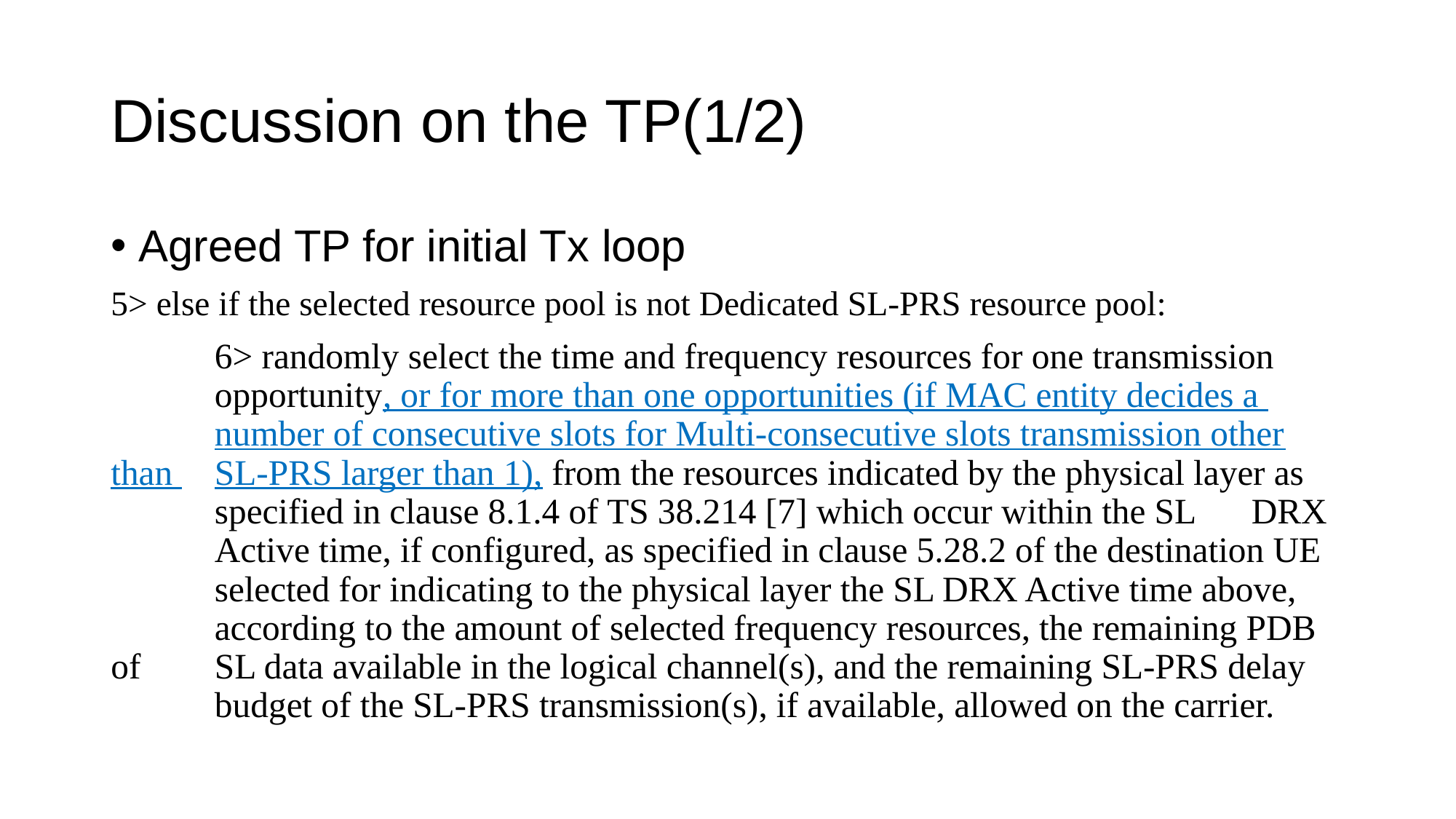

# Discussion on the TP(1/2)
Agreed TP for initial Tx loop
5> else if the selected resource pool is not Dedicated SL-PRS resource pool:
	6> randomly select the time and frequency resources for one transmission 	opportunity, or for more than one opportunities (if MAC entity decides a 	number of consecutive slots for Multi-consecutive slots transmission other than 	SL-PRS larger than 1), from the resources indicated by the physical layer as 	specified in clause 8.1.4 of TS 38.214 [7] which occur within the SL 	DRX 	Active time, if configured, as specified in clause 5.28.2 of the destination UE 	selected for indicating to the physical layer the SL DRX Active time above, 	according to the amount of selected frequency resources, the remaining PDB of 	SL data available in the logical channel(s), and the remaining SL-PRS delay 	budget of the SL-PRS transmission(s), if available, allowed on the carrier.